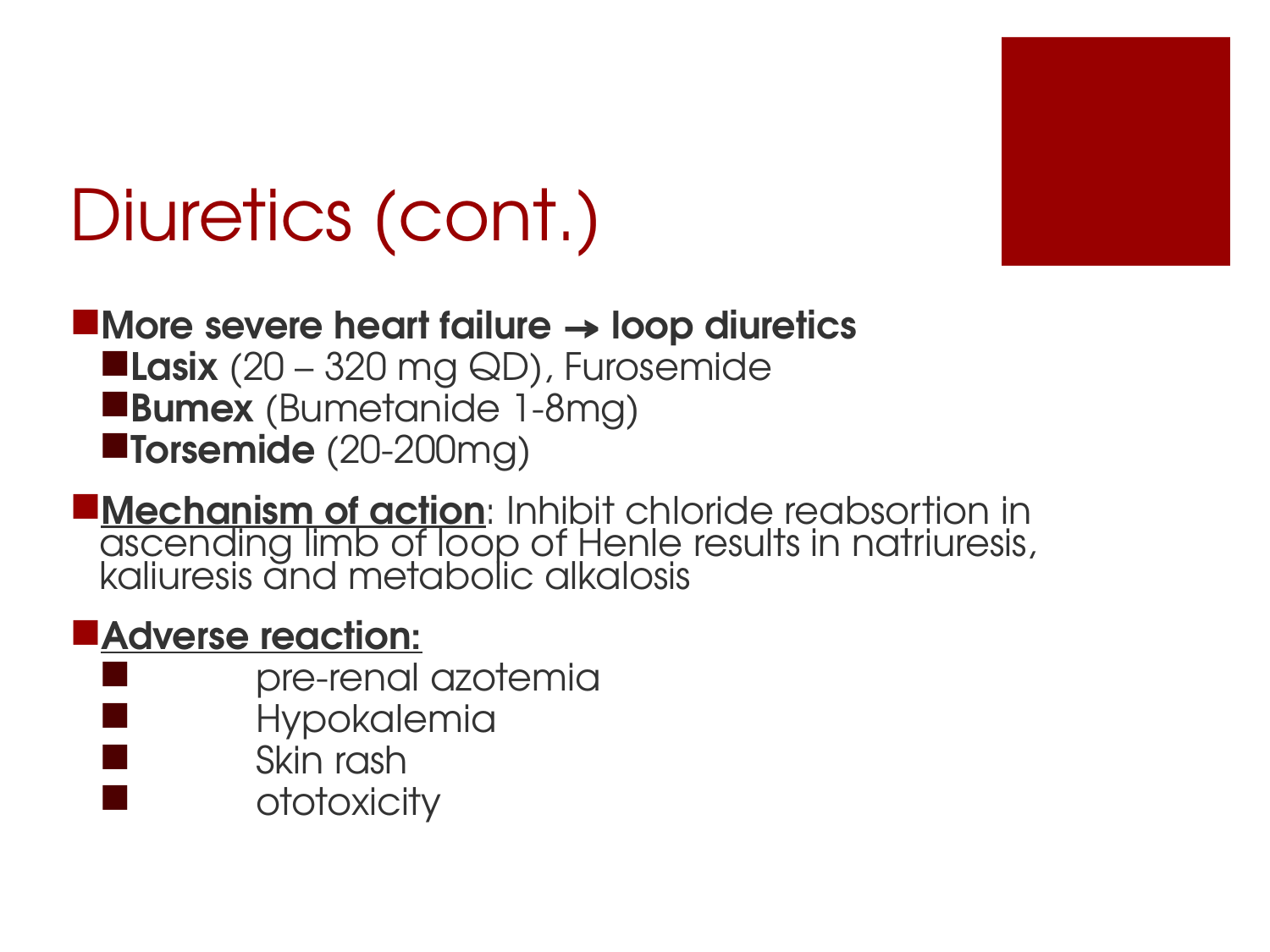

# Diuretics (cont.)
More severe heart failure → loop diuretics
Lasix (20 – 320 mg QD), Furosemide
Bumex (Bumetanide 1-8mg)
Torsemide (20-200mg)
Mechanism of action: Inhibit chloride reabsortion in ascending limb of loop of Henle results in natriuresis, kaliuresis and metabolic alkalosis
Adverse reaction:
	pre-renal azotemia
	Hypokalemia
	Skin rash
	ototoxicity